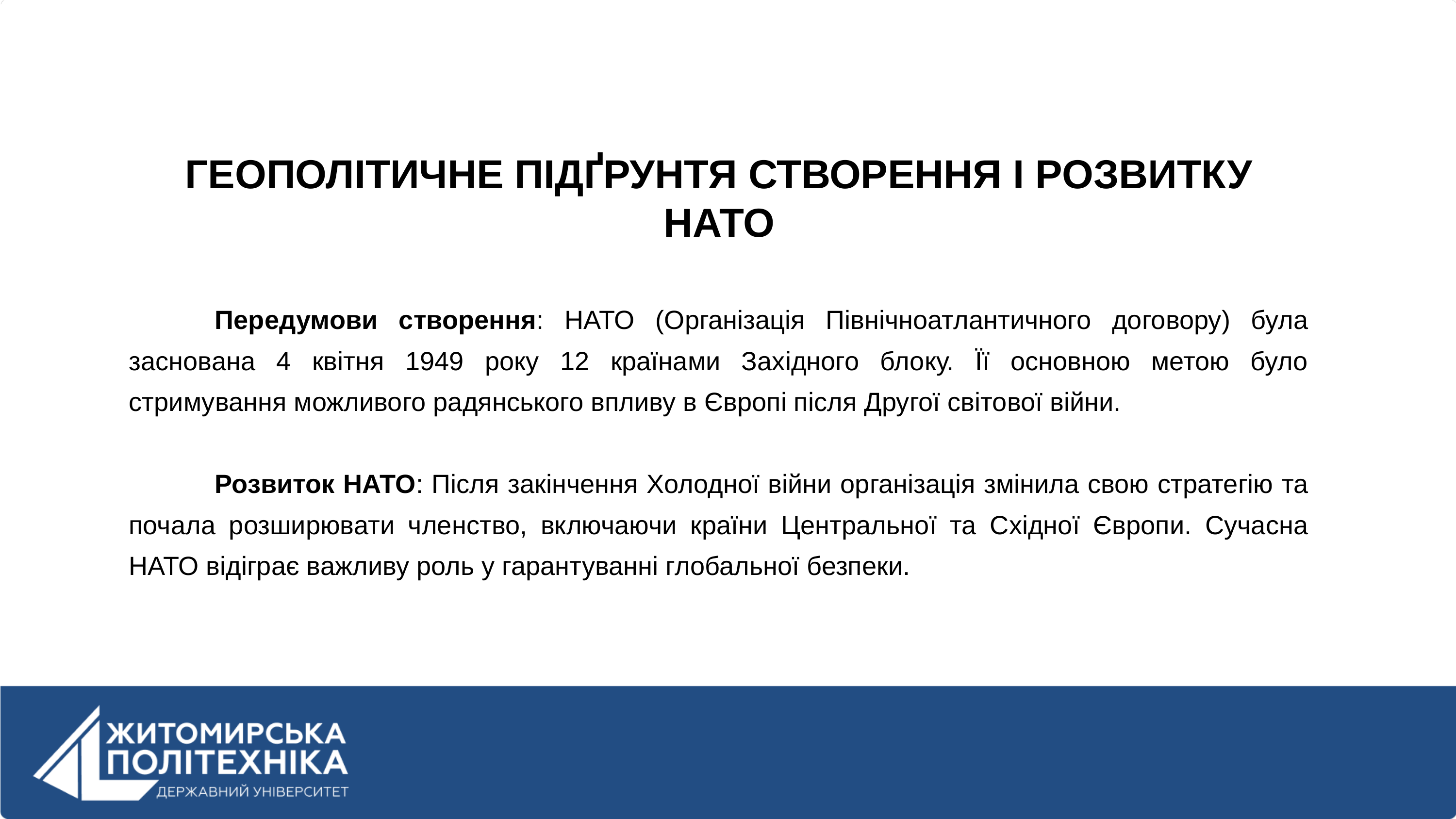

ГЕОПОЛІТИЧНЕ ПІДҐРУНТЯ СТВОРЕННЯ І РОЗВИТКУ НАТО

Передумови створення: НАТО (Організація Північноатлантичного договору) була заснована 4 квітня 1949 року 12 країнами Західного блоку. Її основною метою було стримування можливого радянського впливу в Європі після Другої світової війни.

Розвиток НАТО: Після закінчення Холодної війни організація змінила свою стратегію та почала розширювати членство, включаючи країни Центральної та Східної Європи. Сучасна НАТО відіграє важливу роль у гарантуванні глобальної безпеки.